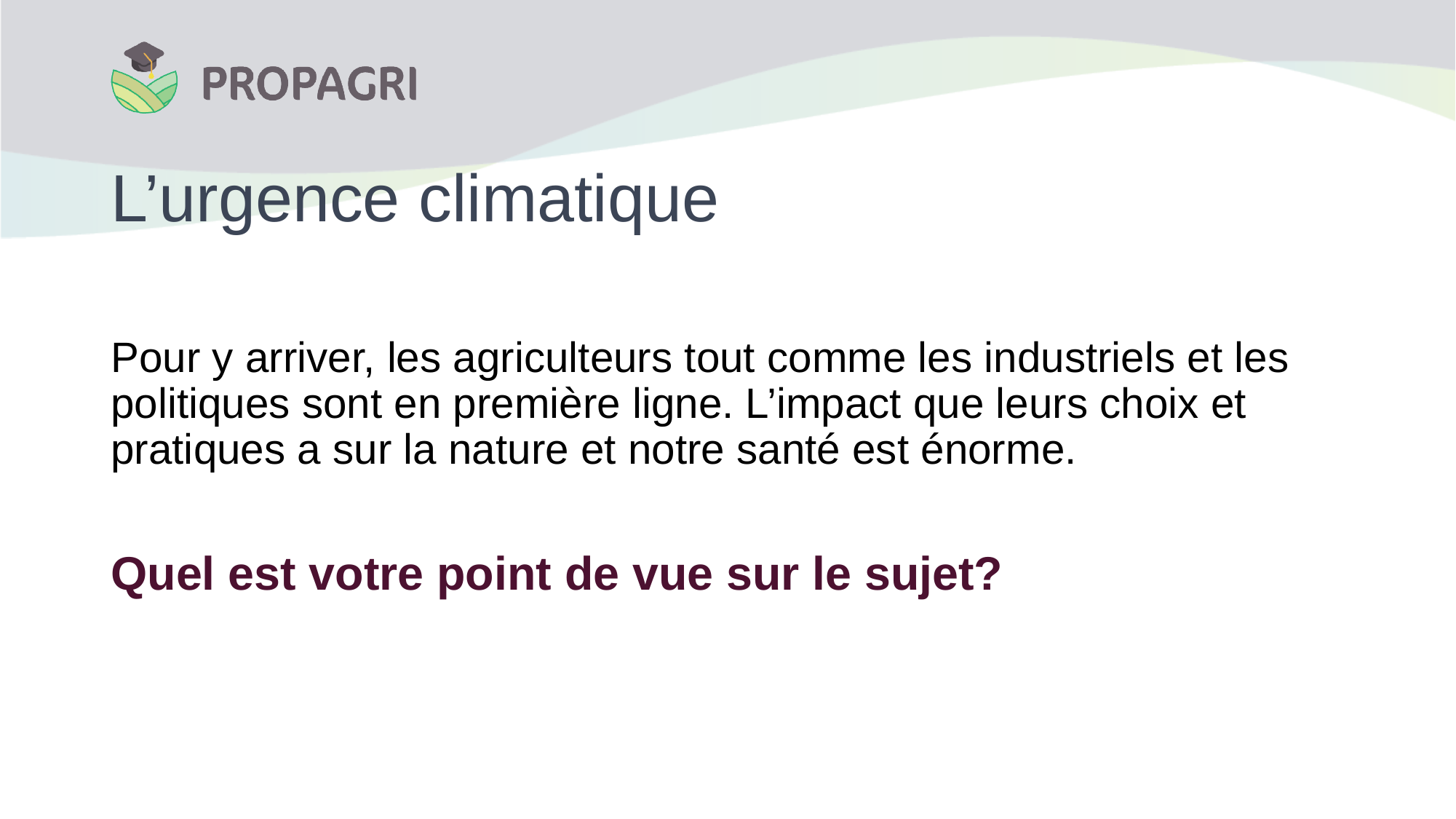

# L’urgence climatique

Pour y arriver, les agriculteurs tout comme les industriels et les politiques sont en première ligne. L’impact que leurs choix et pratiques a sur la nature et notre santé est énorme.

Quel est votre point de vue sur le sujet?